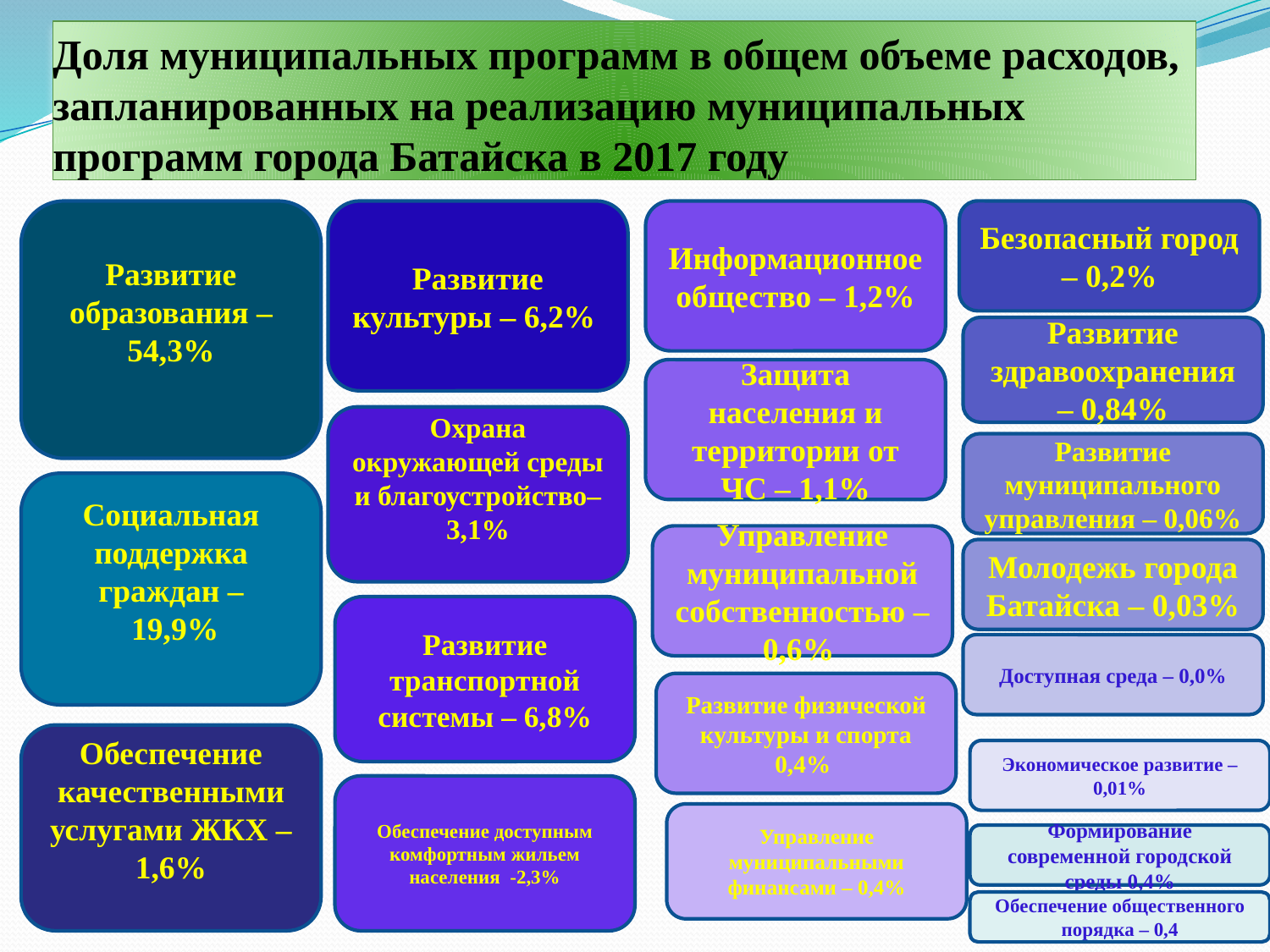

# Доля муниципальных программ в общем объеме расходов, запланированных на реализацию муниципальных программ города Батайска в 2017 году
Развитие образования – 54,3%

Социальная поддержка граждан –
 19,9%

Обеспечение качественными услугами ЖКХ – 1,6%

Развитие культуры – 6,2%

Информационное общество – 1,2%

Безопасный город – 0,2%
Развитие здравоохранения – 0,84%
Защита населения и территории от ЧС – 1,1%
Охрана окружающей среды и благоустройство–3,1%

Развитие муниципального управления – 0,06%
Управление муниципальной собственностью – 0,6%
Молодежь города Батайска – 0,03%
Развитие транспортной системы – 6,8%
Доступная среда – 0,0%
Развитие физической культуры и спорта 0,4%
Экономическое развитие – 0,01%

Обеспечение доступным комфортным жильем населения  -2,3%

Управление муниципальными финансами – 0,4%
Формирование современной городской среды 0,4%
Обеспечение общественного порядка – 0,4